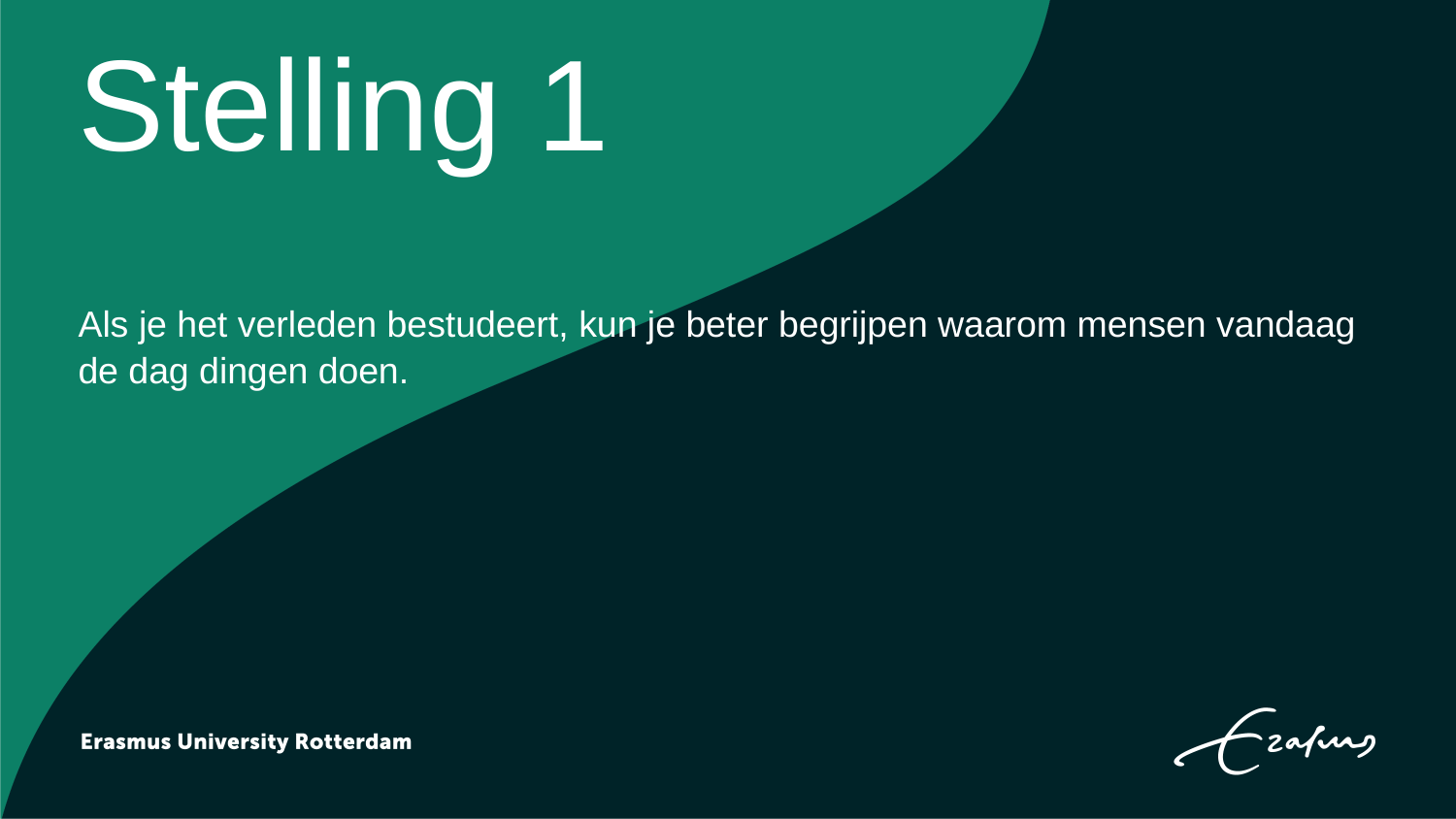

# Stelling 1
Als je het verleden bestudeert, kun je beter begrijpen waarom mensen vandaag de dag dingen doen.